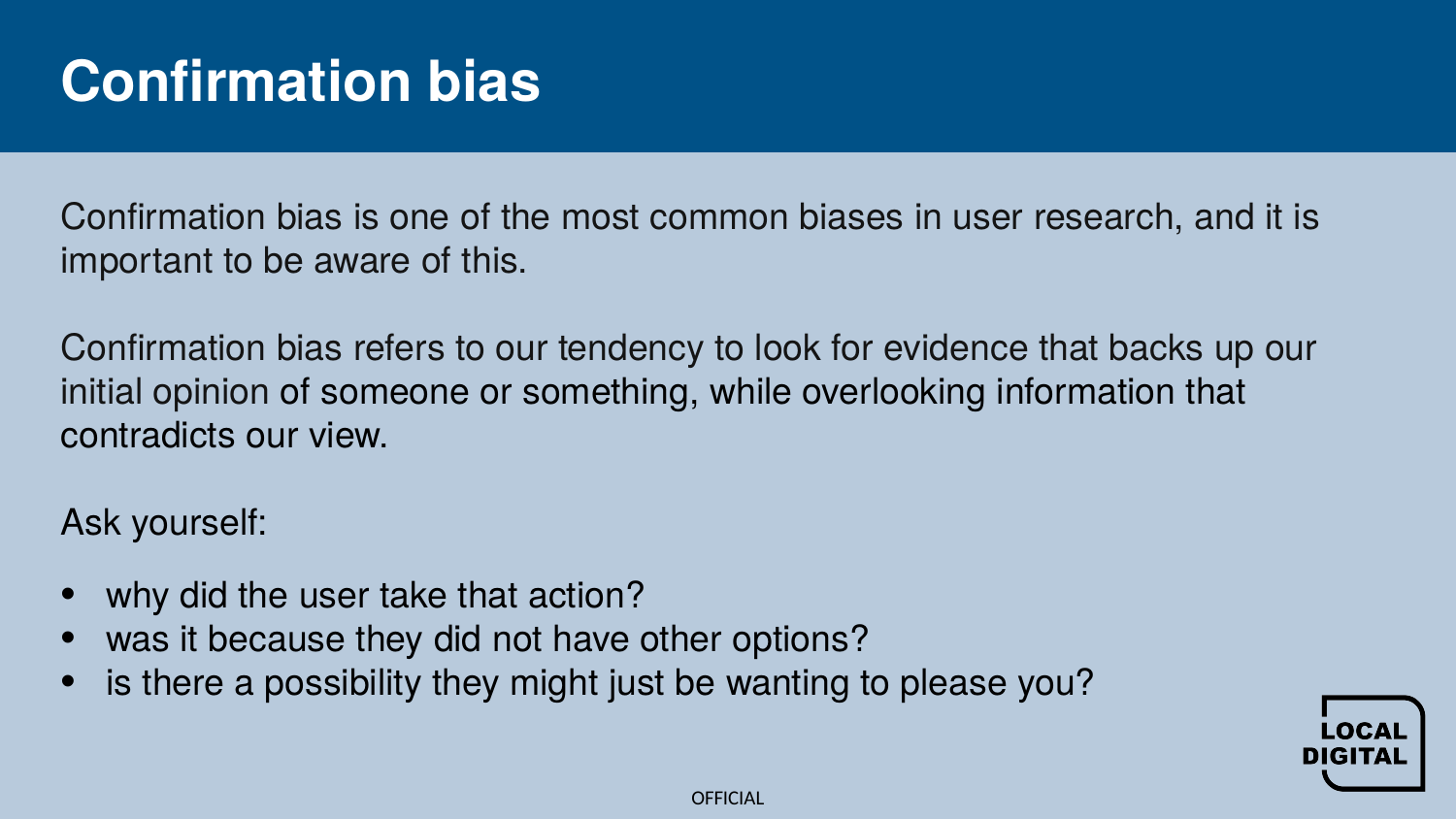

# Confirmation bias
Confirmation bias is one of the most common biases in user research, and it is important to be aware of this. 
Confirmation bias refers to our tendency to look for evidence that backs up our initial opinion of someone or something, while overlooking information that contradicts our view.

Ask yourself:

why did the user take that action?
was it because they did not have other options?
is there a possibility they might just be wanting to please you?